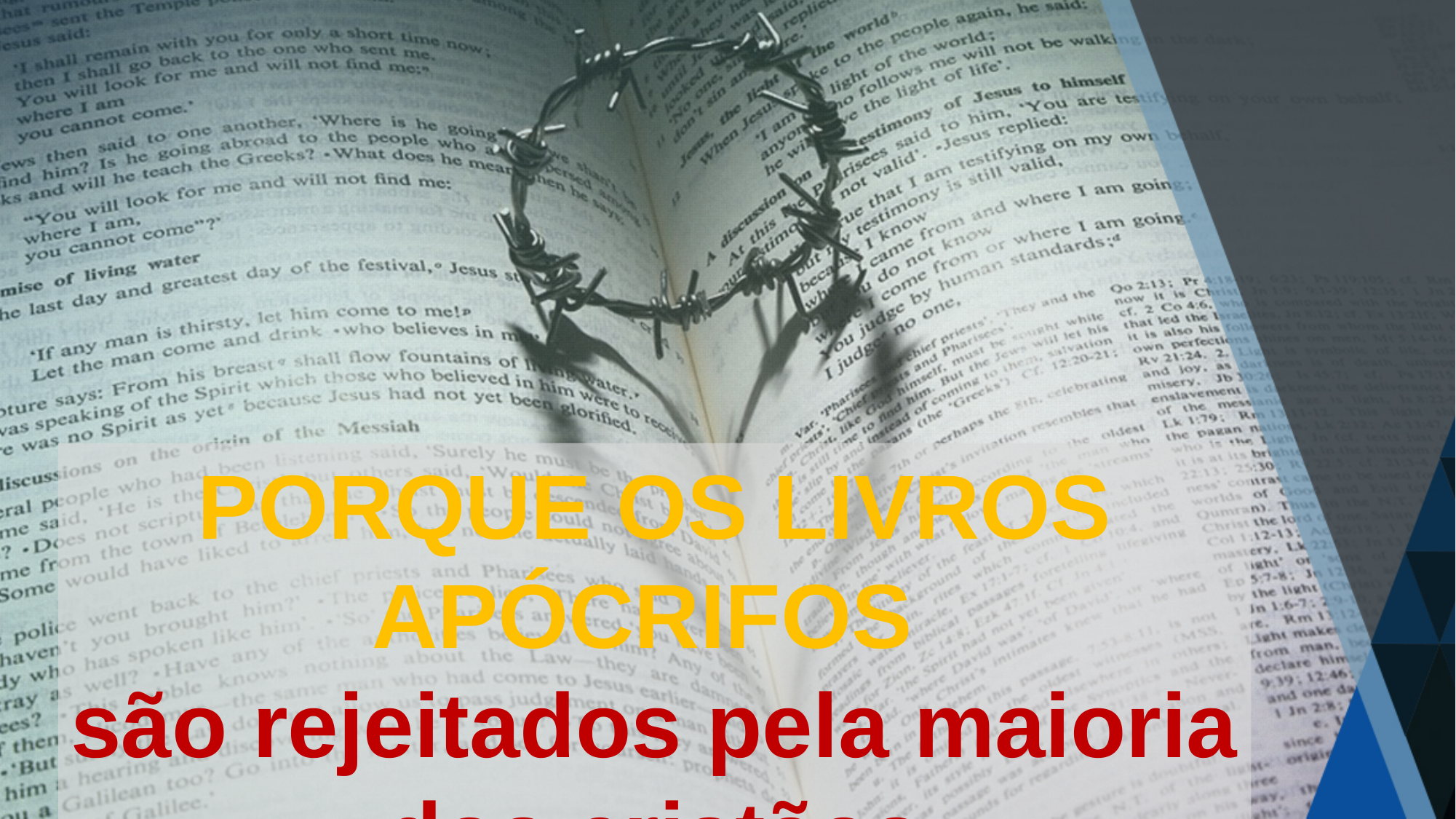

PORQUE OS LIVROS APÓCRIFOS
são rejeitados pela maioria dos cristãos